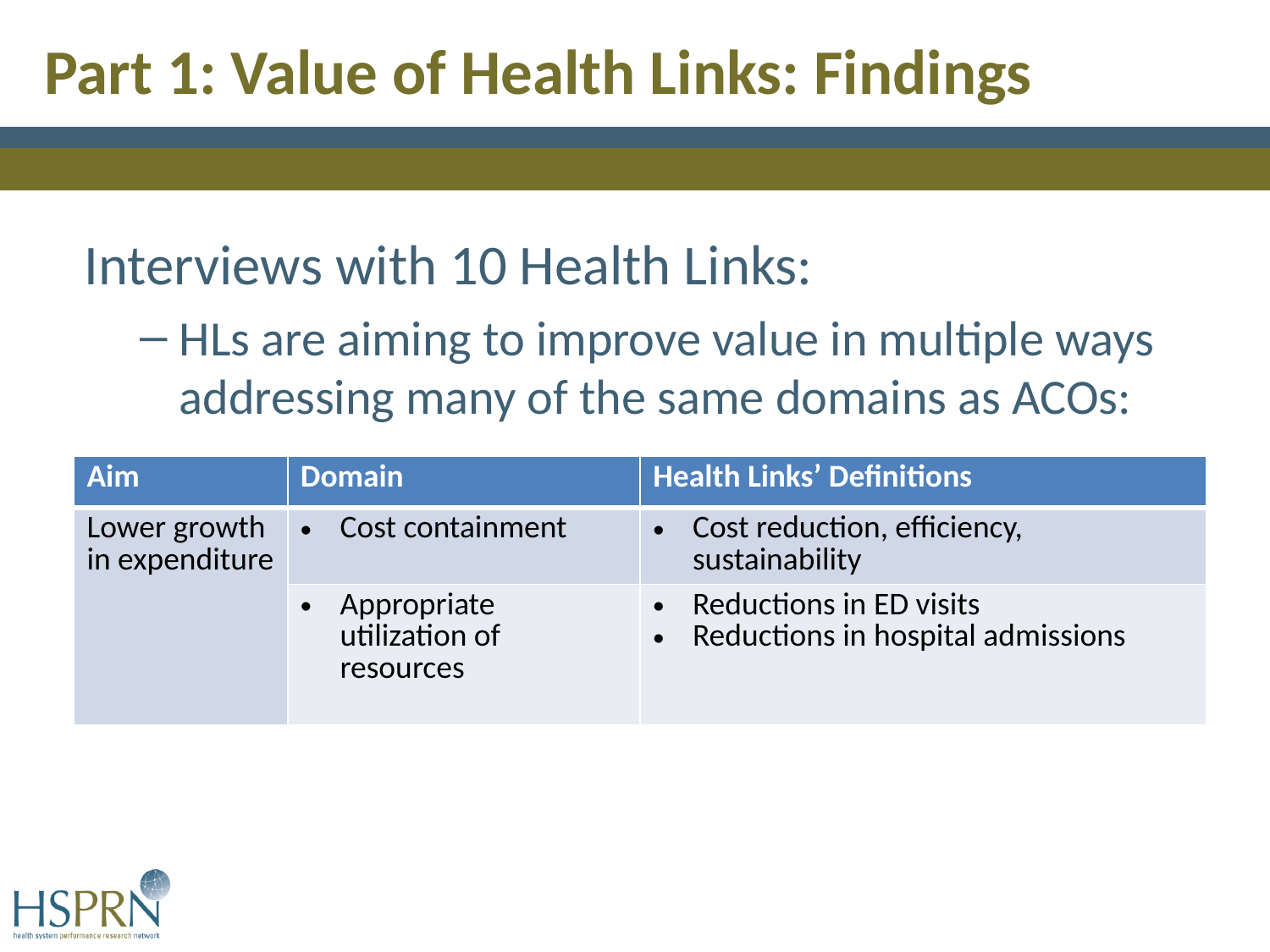

Part 1: Value of Health Links: Findings
Interviews with 10 Health Links:
HLs are aiming to improve value in multiple ways addressing many of the same domains as ACOs:
| Aim | Domain | Health Links’ Definitions |
| --- | --- | --- |
| Lower growth in expenditure | Cost containment | Cost reduction, efficiency, sustainability |
|  | Appropriate utilization of resources | Reductions in ED visits Reductions in hospital admissions |
44